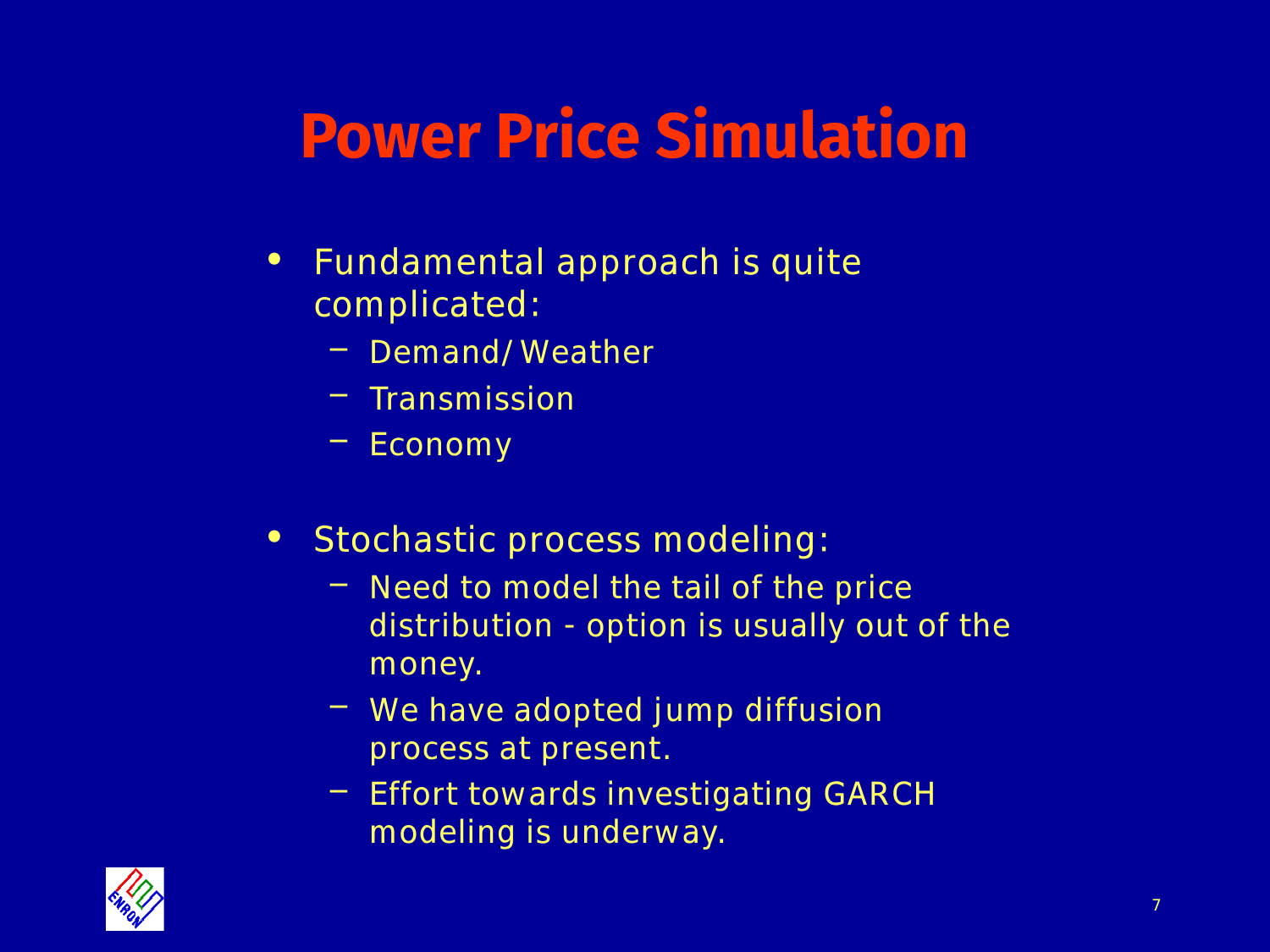

# Power Price Simulation
Fundamental approach is quite complicated:
Demand/Weather
Transmission
Economy

Stochastic process modeling:
Need to model the tail of the price distribution - option is usually out of the money.
We have adopted jump diffusion process at present.
Effort towards investigating GARCH modeling is underway.
7